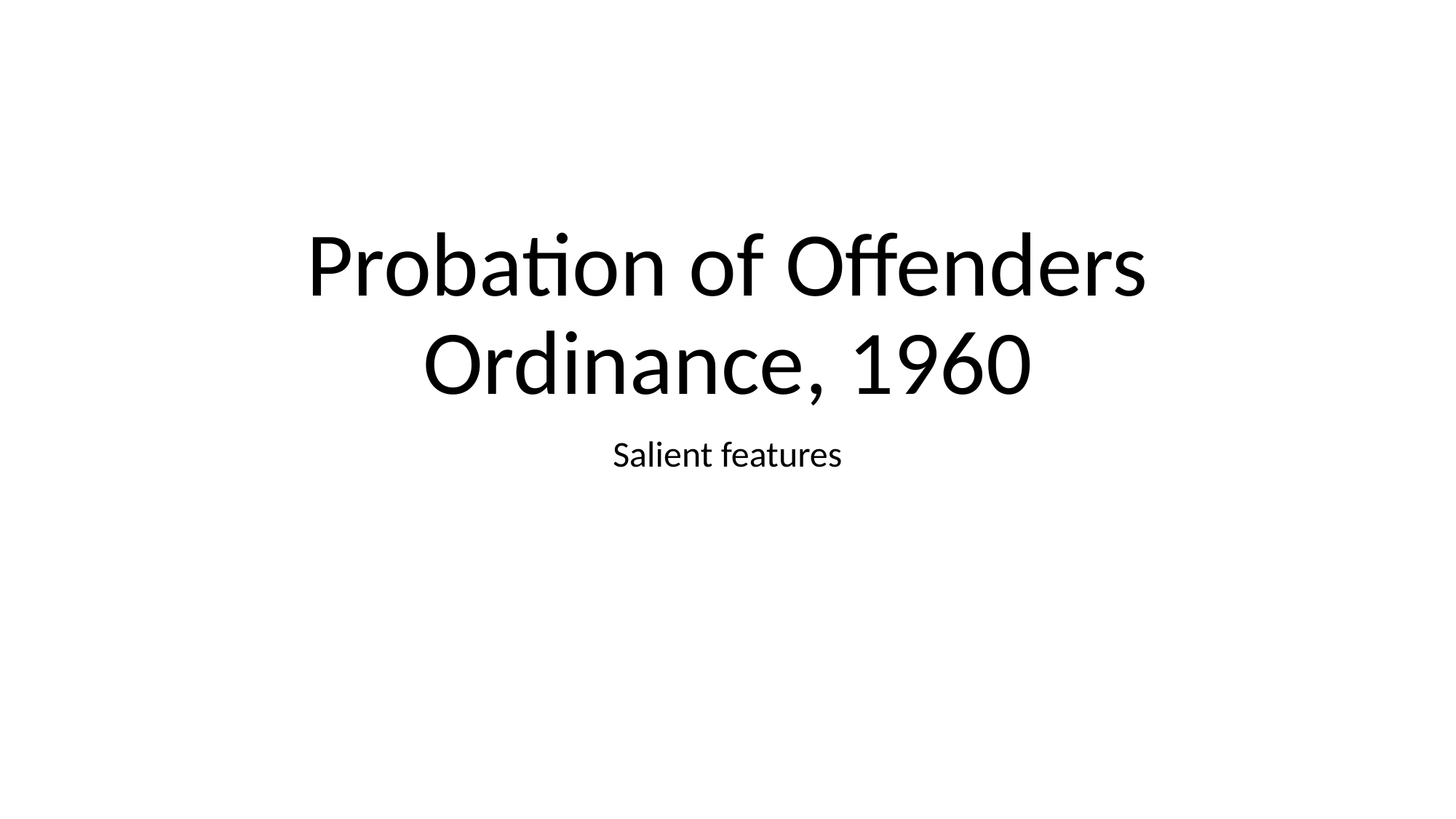

# Probation of Offenders Ordinance, 1960
Salient features